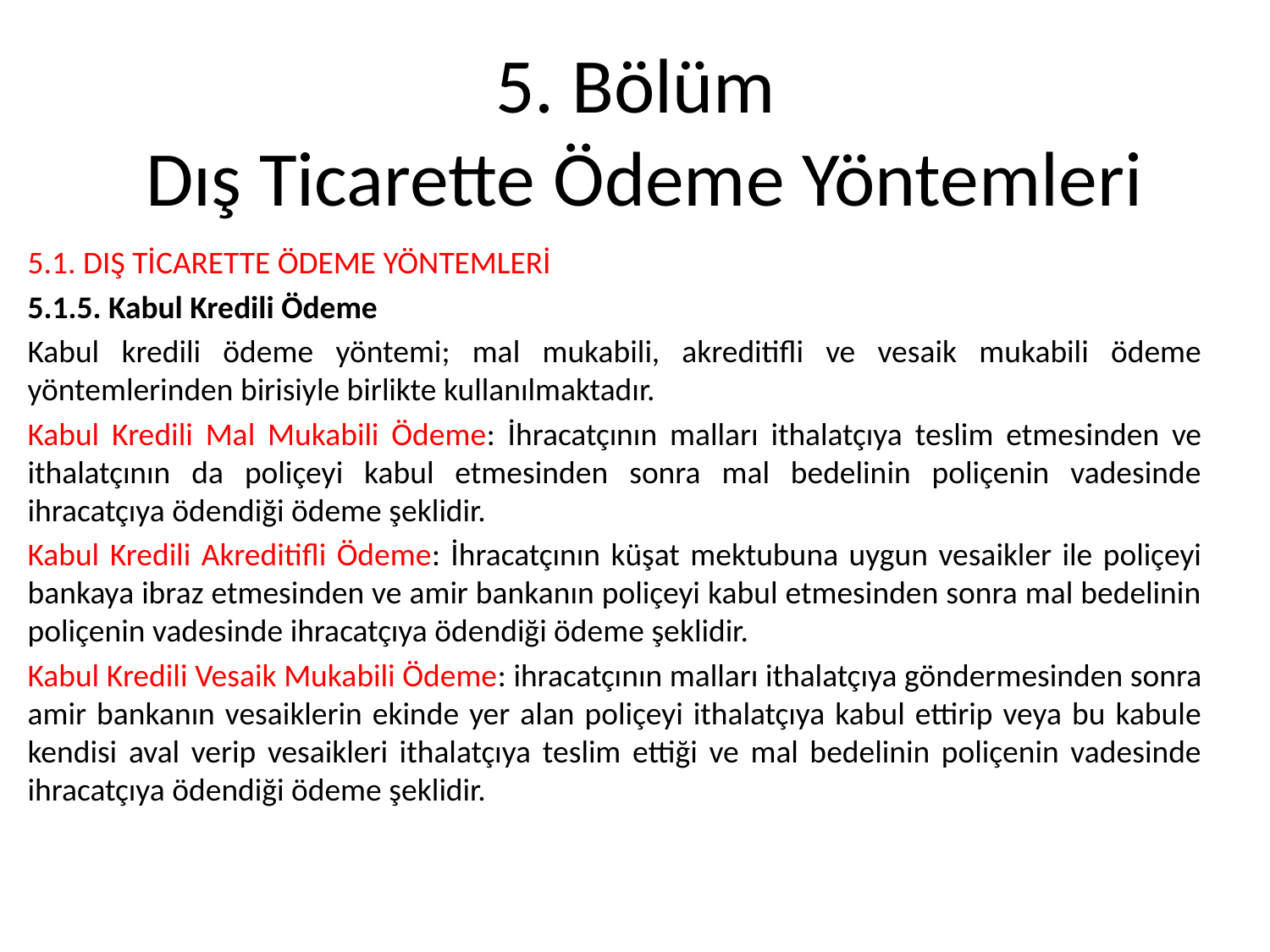

# 5. Bölüm Dış Ticarette Ödeme Yöntemleri
5.1. DIŞ TİCARETTE ÖDEME YÖNTEMLERİ
5.1.5. Kabul Kredili Ödeme
Kabul kredili ödeme yöntemi; mal mukabili, akreditifli ve vesaik mukabili ödeme yöntemlerinden birisiyle birlikte kullanılmaktadır.
Kabul Kredili Mal Mukabili Ödeme: İhracatçının malları ithalatçıya teslim etmesinden ve ithalatçının da poliçeyi kabul etmesinden sonra mal bedelinin poliçenin vadesinde ihracatçıya ödendiği ödeme şeklidir.
Kabul Kredili Akreditifli Ödeme: İhracatçının küşat mektubuna uygun vesaikler ile poliçeyi bankaya ibraz etmesinden ve amir bankanın poliçeyi kabul etmesinden sonra mal bedelinin poliçenin vadesinde ihracatçıya ödendiği ödeme şeklidir.
Kabul Kredili Vesaik Mukabili Ödeme: ihracatçının malları ithalatçıya göndermesinden sonra amir bankanın vesaiklerin ekinde yer alan poliçeyi ithalatçıya kabul ettirip veya bu kabule kendisi aval verip vesaikleri ithalatçıya teslim ettiği ve mal bedelinin poliçenin vadesinde ihracatçıya ödendiği ödeme şeklidir.